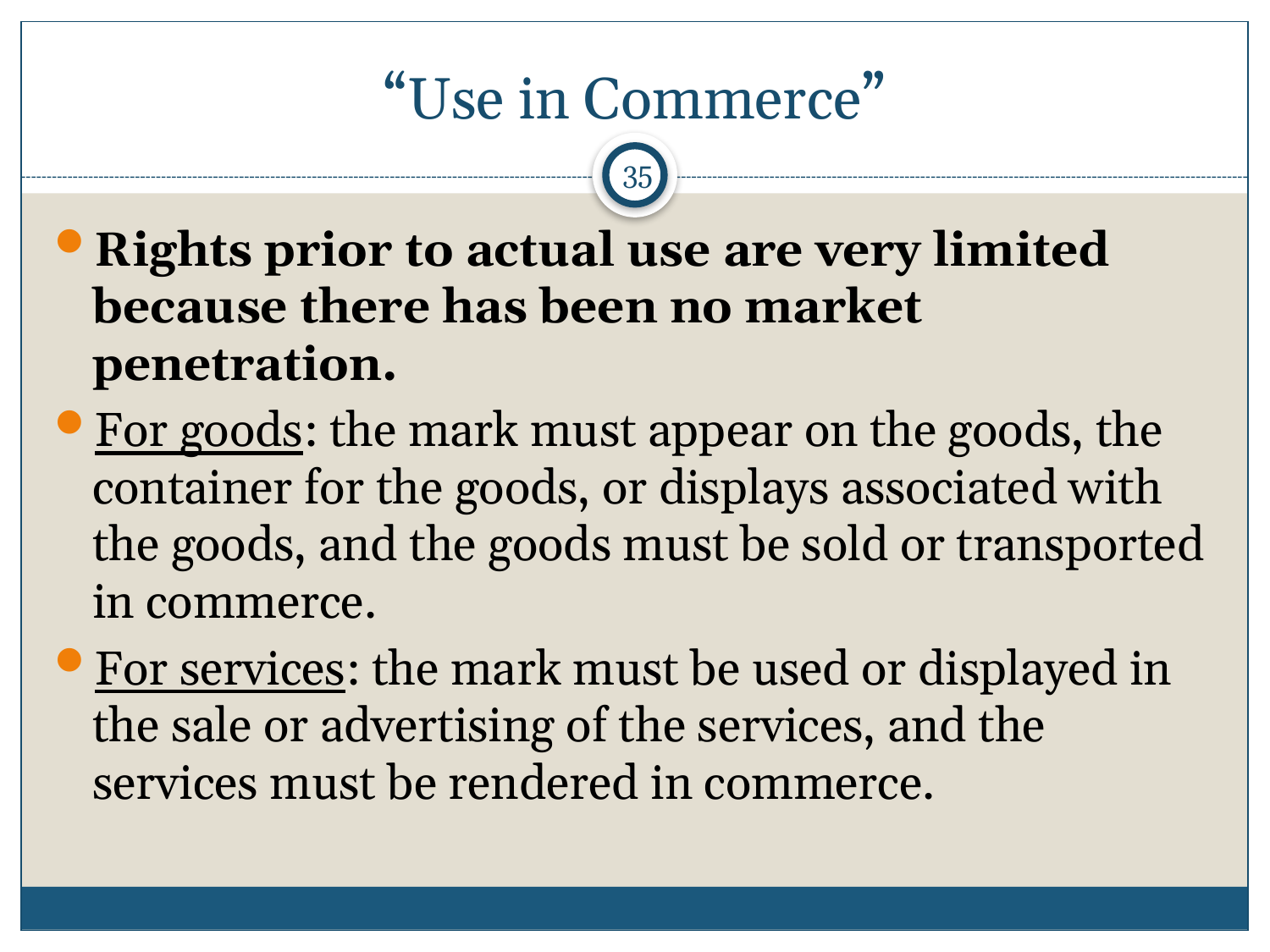

# “Use in Commerce”
35
Rights prior to actual use are very limited because there has been no market penetration.
For goods: the mark must appear on the goods, the container for the goods, or displays associated with the goods, and the goods must be sold or transported in commerce.
For services: the mark must be used or displayed in the sale or advertising of the services, and the services must be rendered in commerce.